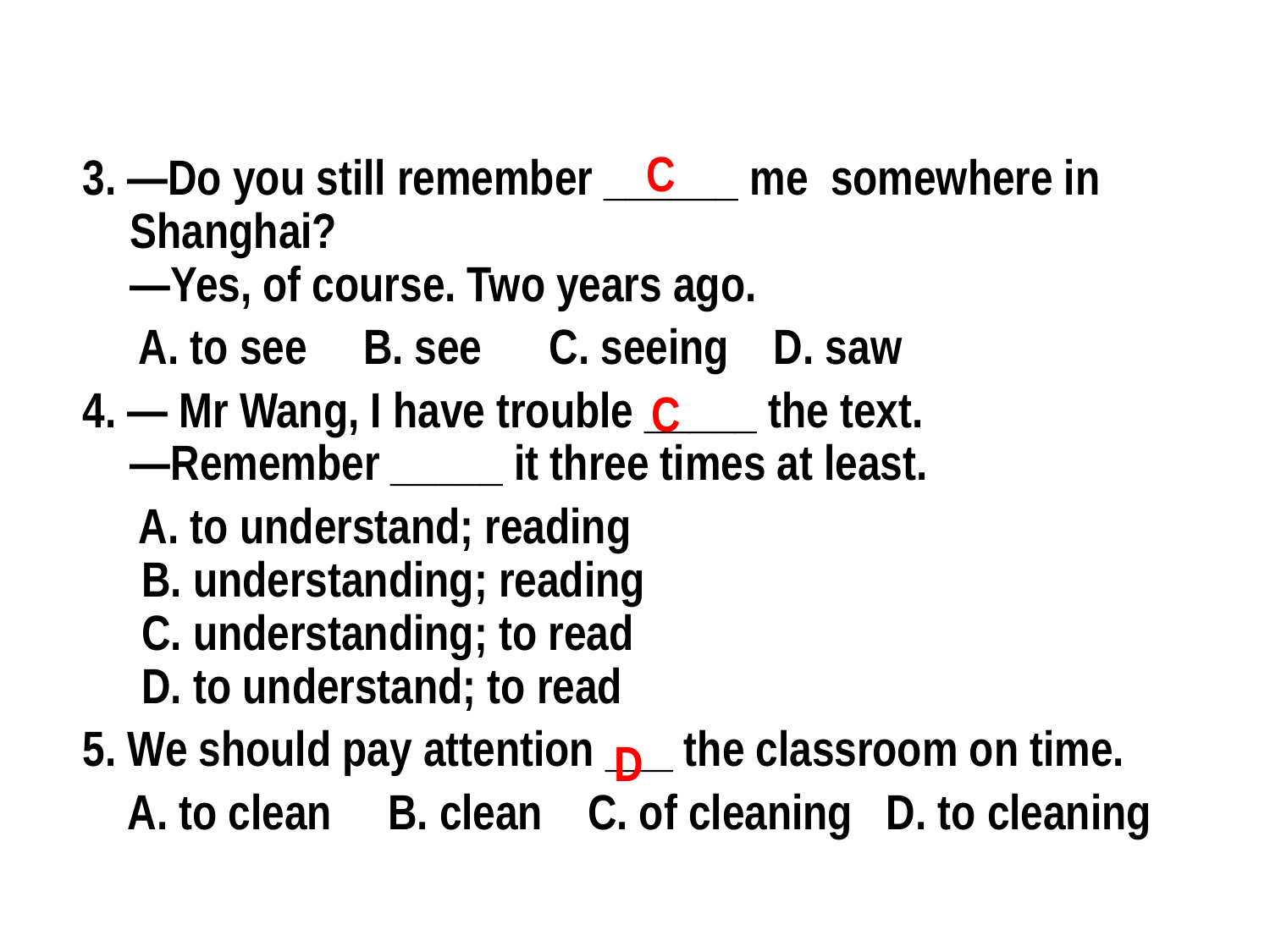

C
3. ―Do you still remember ______ me  somewhere in Shanghai? 
―Yes, of course. Two years ago.
     A. to see     B. see      C. seeing    D. saw
4. ― Mr Wang, I have trouble _____ the text.
―Remember _____ it three times at least.
     A. to understand; reading
 B. understanding; reading
 C. understanding; to read
 D. to understand; to read
5. We should pay attention ___ the classroom on time.
    A. to clean     B. clean    C. of cleaning   D. to cleaning
C
D